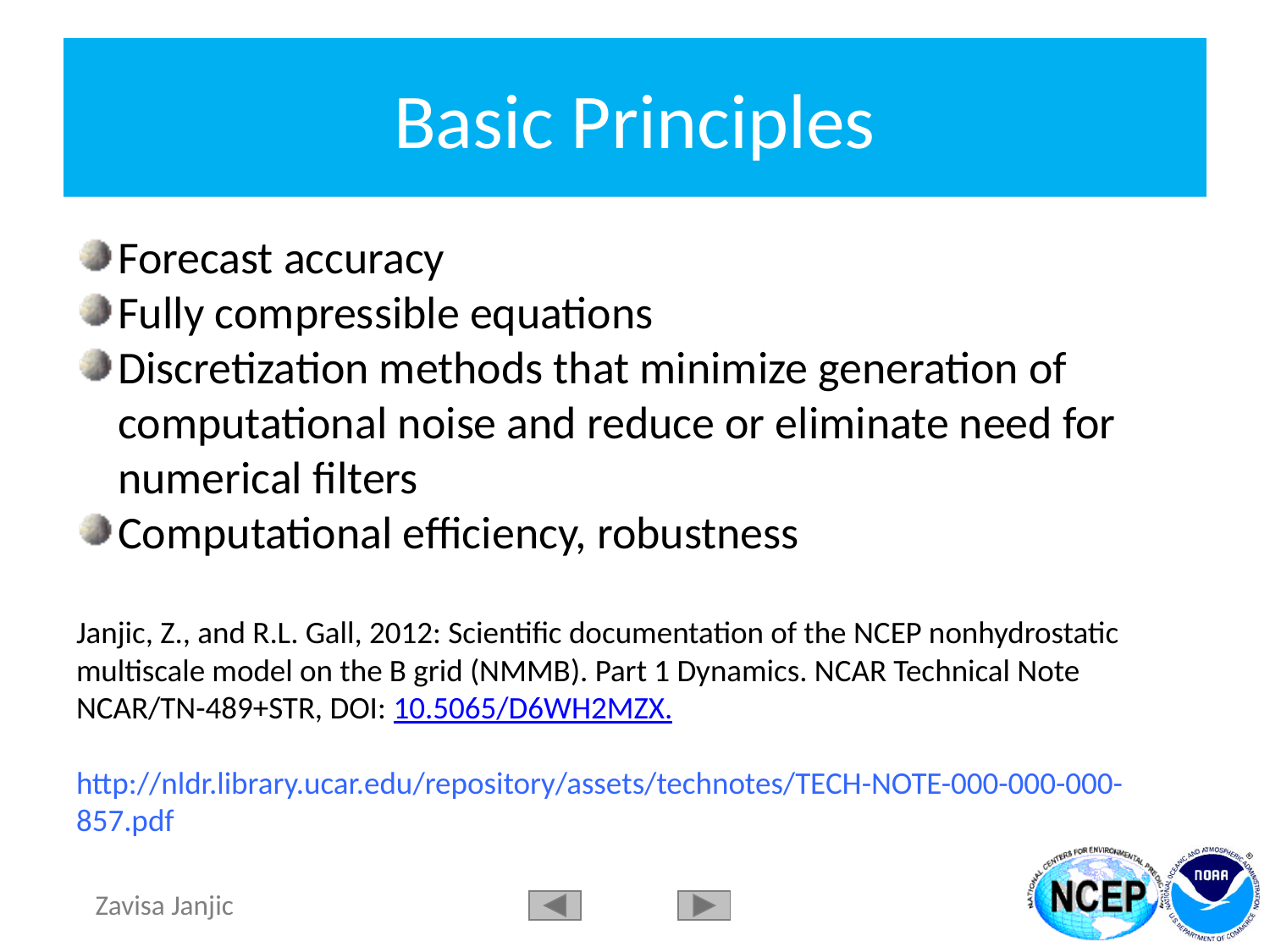

# Basic Principles
Forecast accuracy
Fully compressible equations
Discretization methods that minimize generation of computational noise and reduce or eliminate need for numerical filters
Computational efficiency, robustness

Janjic, Z., and R.L. Gall, 2012: Scientific documentation of the NCEP nonhydrostatic multiscale model on the B grid (NMMB). Part 1 Dynamics. NCAR Technical Note NCAR/TN-489+STR, DOI: 10.5065/D6WH2MZX.

http://nldr.library.ucar.edu/repository/assets/technotes/TECH-NOTE-000-000-000-857.pdf